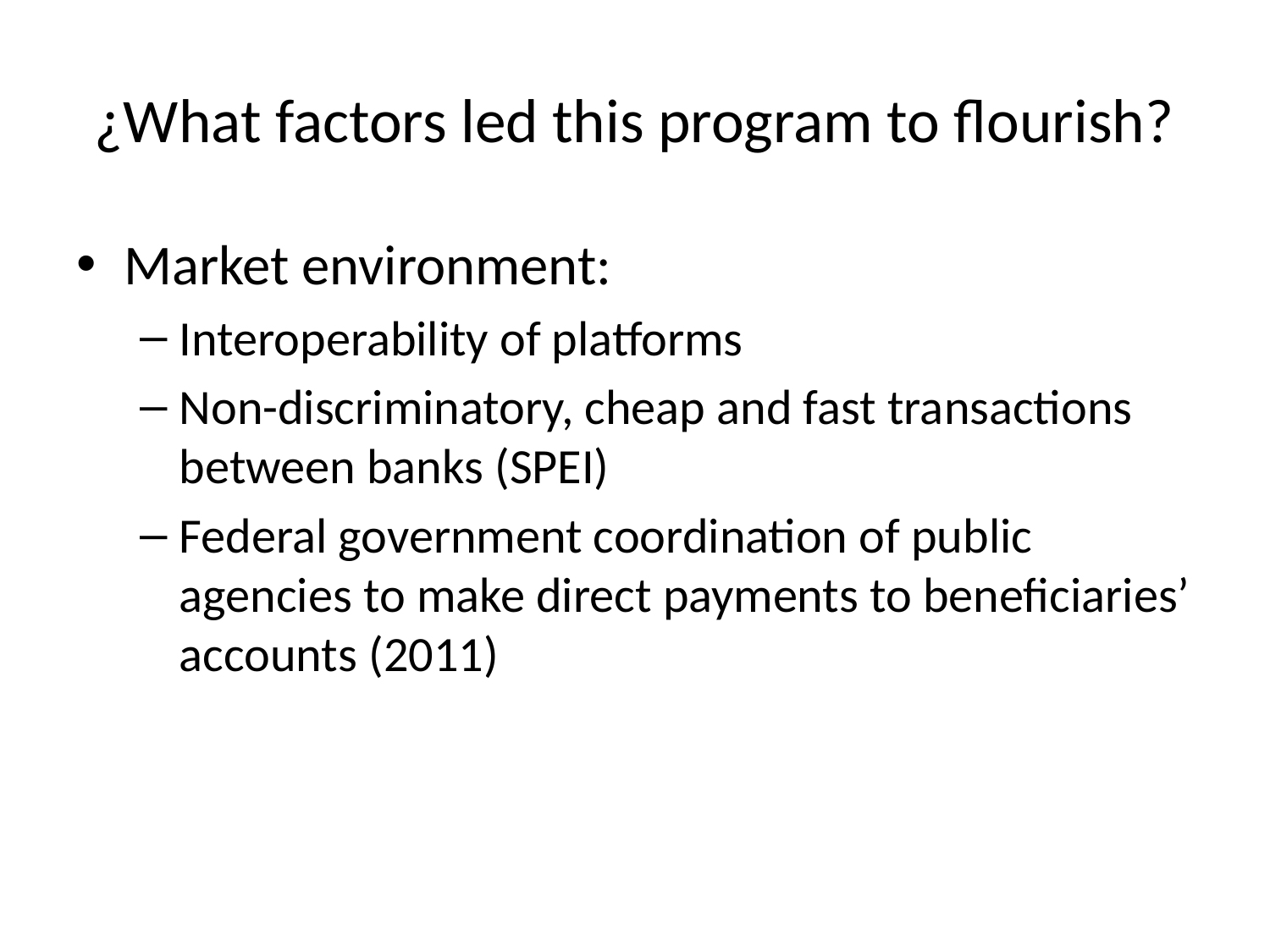

# ¿What factors led this program to flourish?
Market environment:
Interoperability of platforms
Non-discriminatory, cheap and fast transactions between banks (SPEI)
Federal government coordination of public agencies to make direct payments to beneficiaries’ accounts (2011)